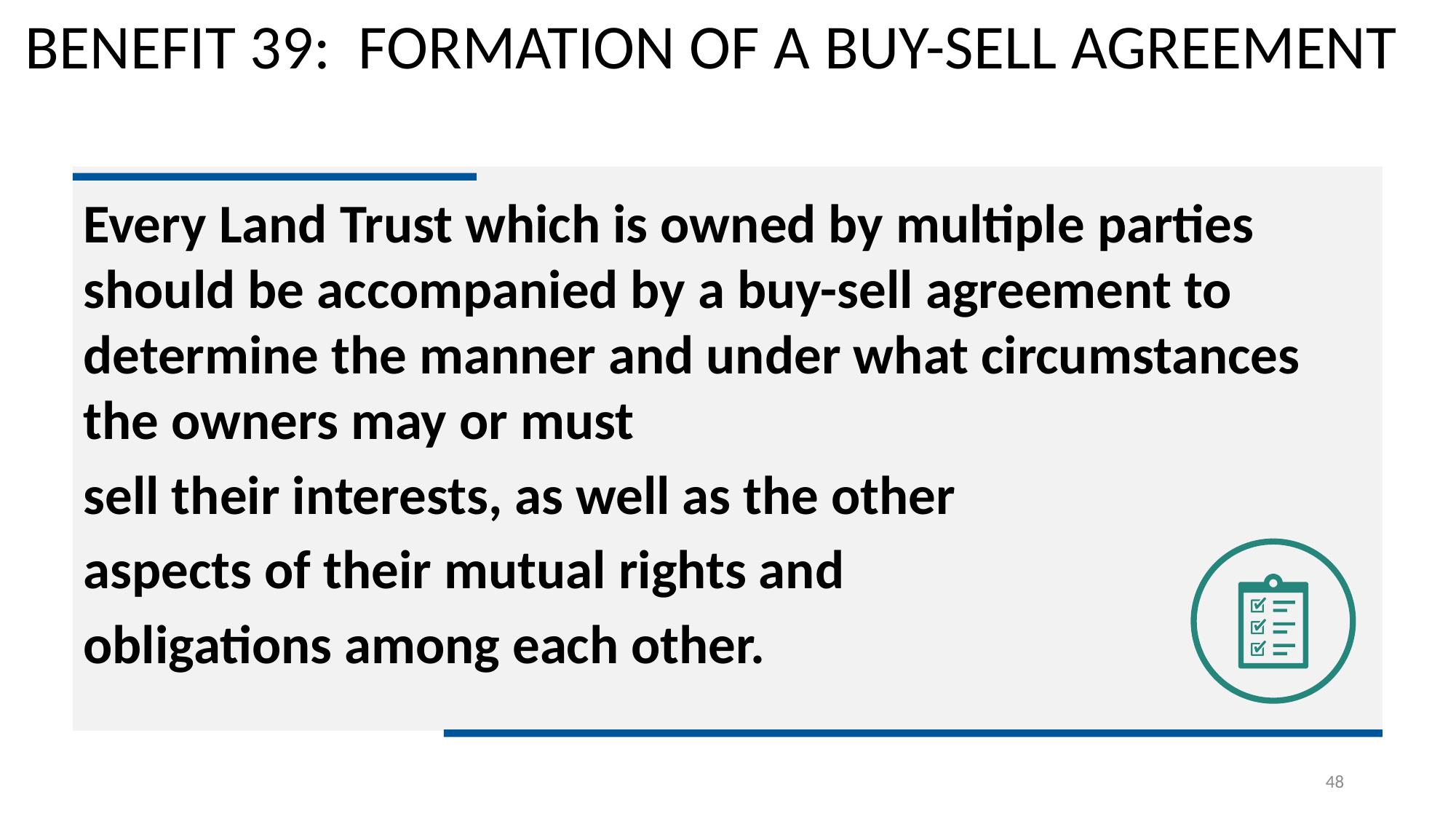

# BENEFIT 39:  FORMATION OF A BUY-SELL AGREEMENT
Every Land Trust which is owned by multiple parties should be accompanied by a buy-sell agreement to determine the manner and under what circumstances the owners may or must
sell their interests, as well as the other
aspects of their mutual rights and
obligations among each other.

48